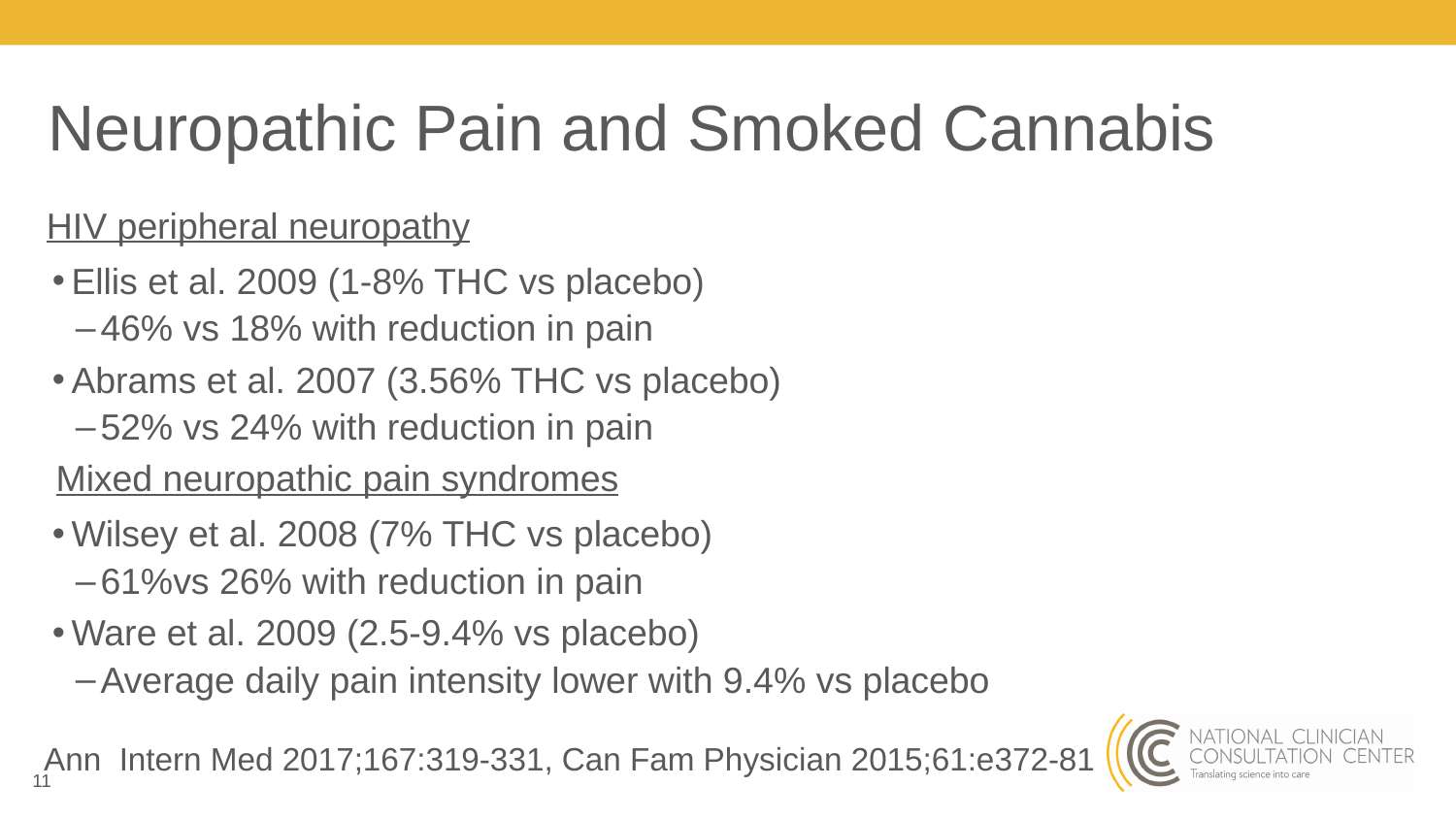

# Neuropathic Pain and Smoked Cannabis
HIV peripheral neuropathy
Ellis et al. 2009 (1-8% THC vs placebo)
46% vs 18% with reduction in pain
Abrams et al. 2007 (3.56% THC vs placebo)
52% vs 24% with reduction in pain
Mixed neuropathic pain syndromes
Wilsey et al. 2008 (7% THC vs placebo)
61%vs 26% with reduction in pain
Ware et al. 2009 (2.5-9.4% vs placebo)
Average daily pain intensity lower with 9.4% vs placebo

Ann  Intern Med 2017;167:319-331, Can Fam Physician 2015;61:e372-81